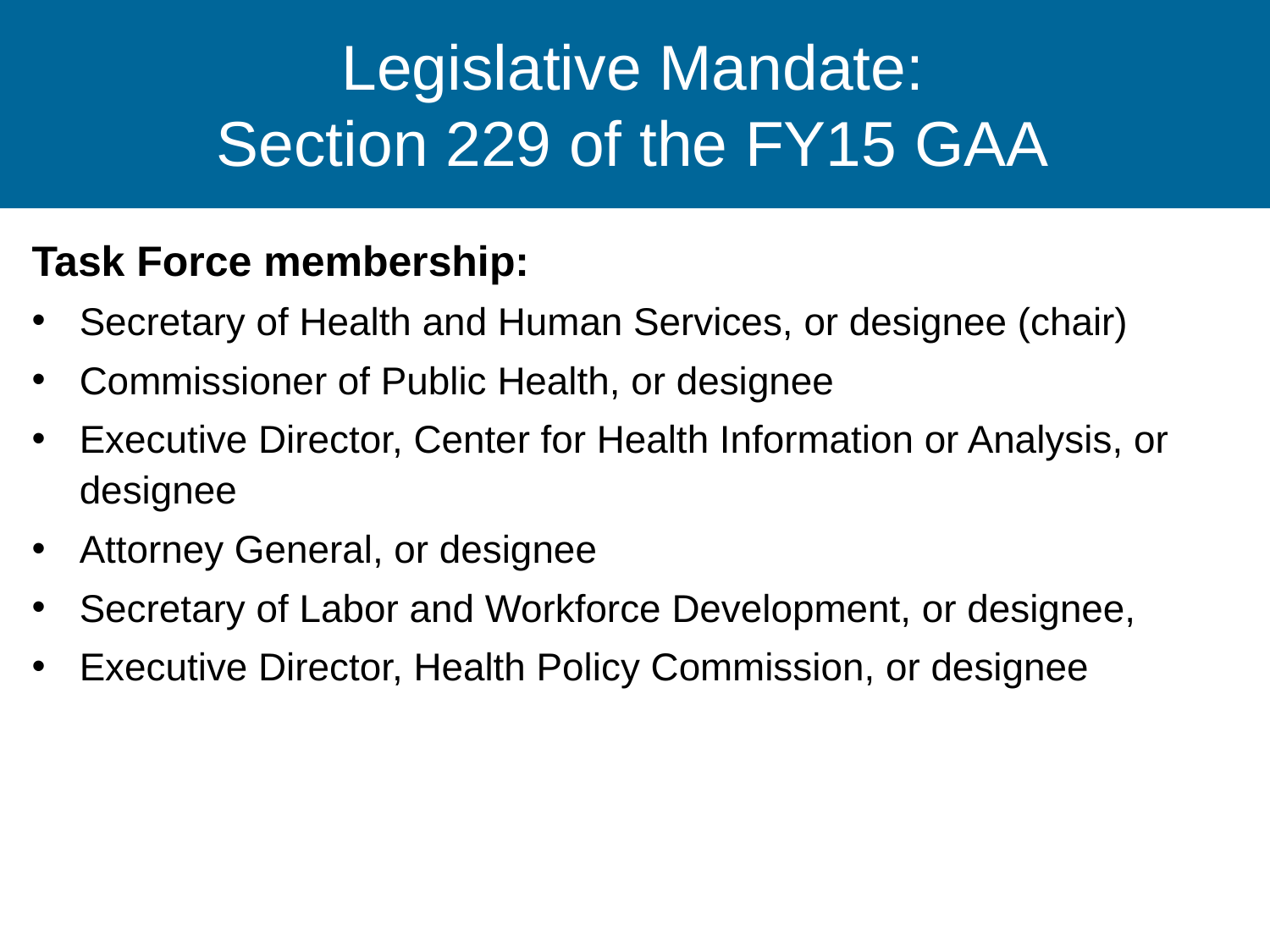

Legislative Mandate:
Section 229 of the FY15 GAA
#
Task Force membership:
Secretary of Health and Human Services, or designee (chair)
Commissioner of Public Health, or designee
Executive Director, Center for Health Information or Analysis, or designee
Attorney General, or designee
Secretary of Labor and Workforce Development, or designee,
Executive Director, Health Policy Commission, or designee